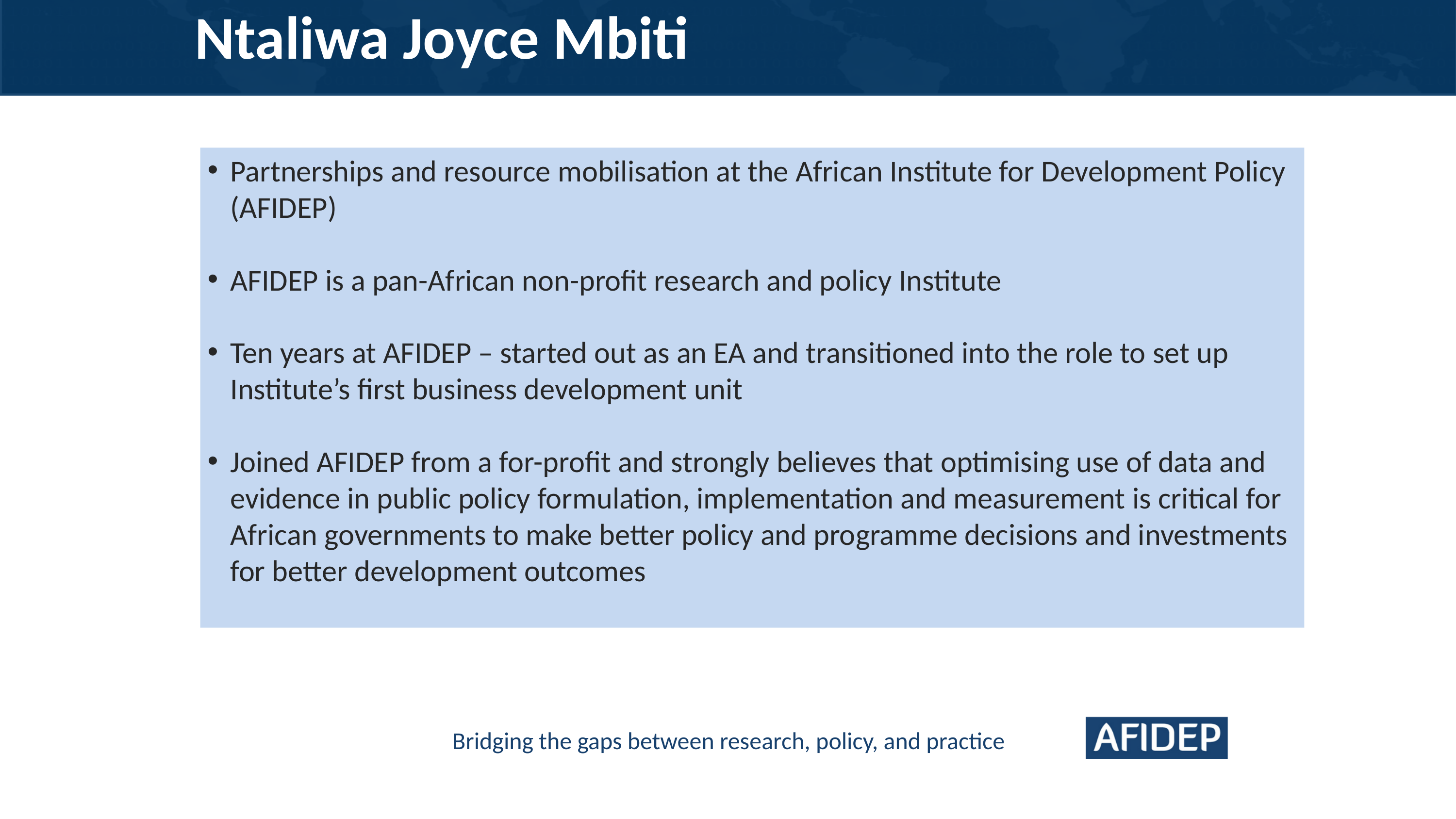

Ntaliwa Joyce Mbiti
Partnerships and resource mobilisation at the African Institute for Development Policy (AFIDEP)

AFIDEP is a pan-African non-profit research and policy Institute

Ten years at AFIDEP – started out as an EA and transitioned into the role to set up Institute’s first business development unit

Joined AFIDEP from a for-profit and strongly believes that optimising use of data and evidence in public policy formulation, implementation and measurement is critical for African governments to make better policy and programme decisions and investments for better development outcomes

Bridging the gaps between research, policy, and practice